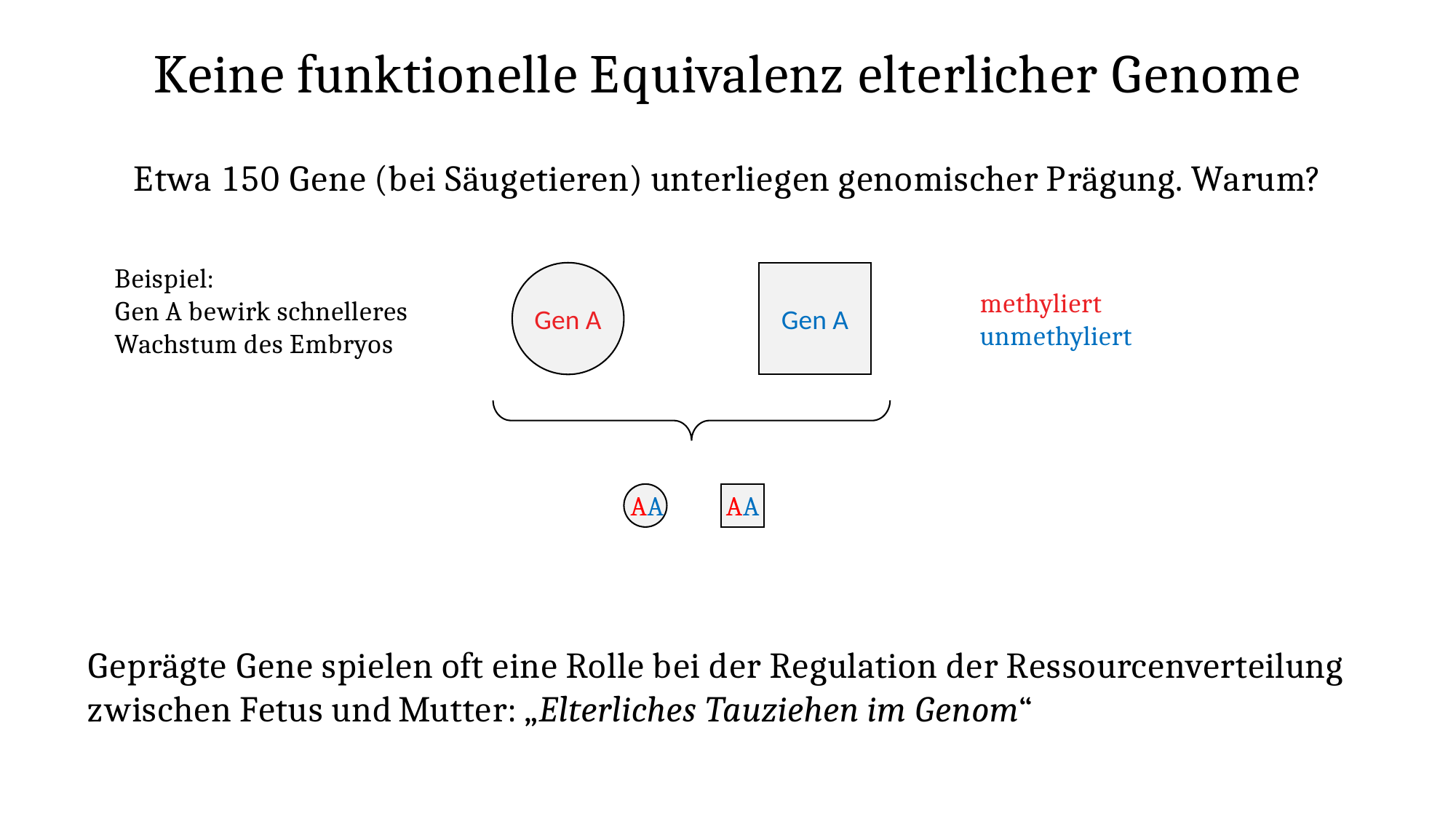

Keine funktionelle Equivalenz elterlicher Genome
Etwa 150 Gene (bei Säugetieren) unterliegen genomischer Prägung. Warum?

Beispiel:
Gen A bewirk schnelleres Wachstum des Embryos

methyliert
unmethyliert
Gen A
Gen A
AA
AA

Geprägte Gene spielen oft eine Rolle bei der Regulation der Ressourcenverteilung zwischen Fetus und Mutter: „Elterliches Tauziehen im Genom“